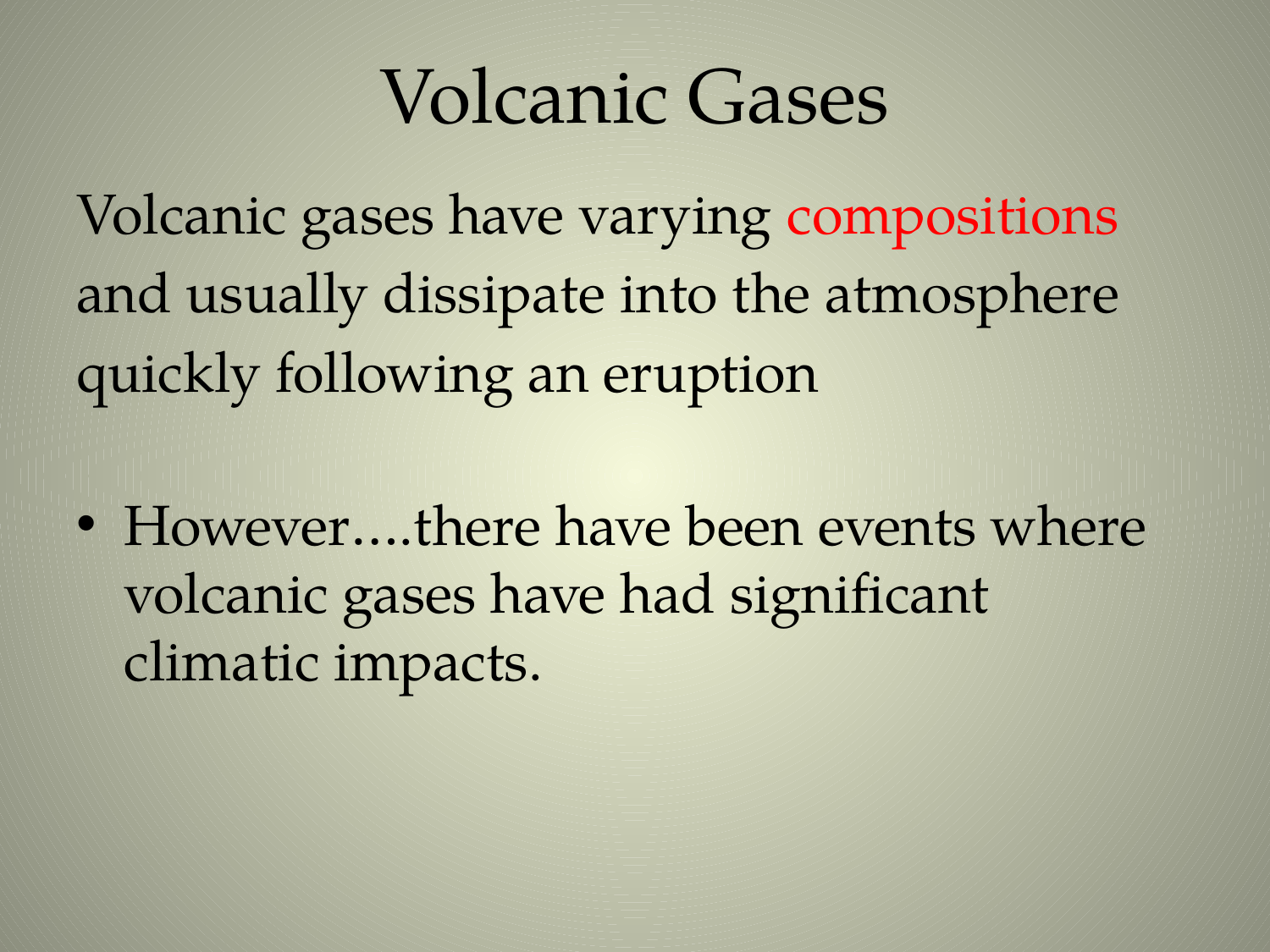

# Volcanic Gases
Volcanic gases have varying compositions
and usually dissipate into the atmosphere
quickly following an eruption

However….there have been events where volcanic gases have had significant climatic impacts.